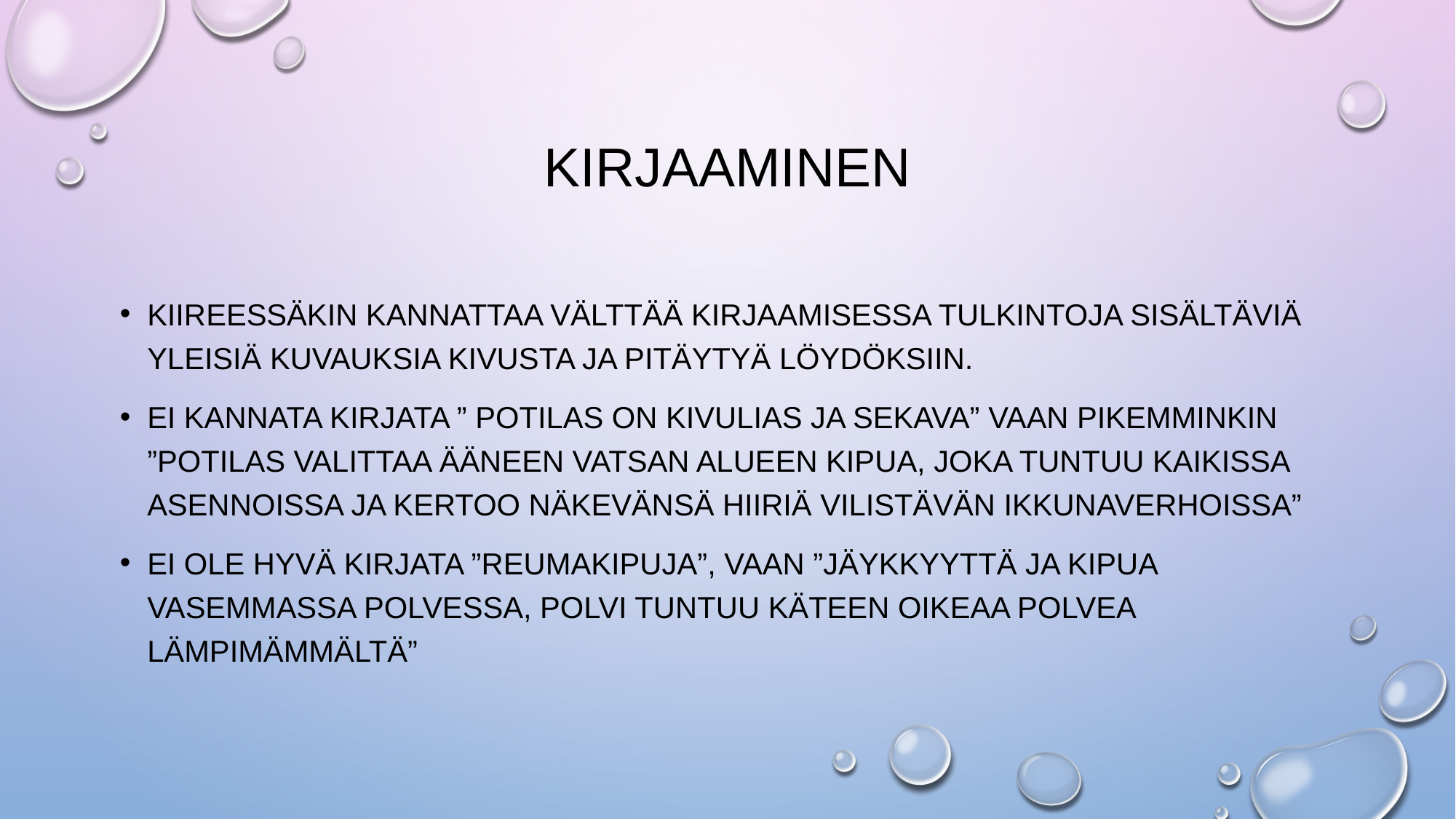

# kirjaaminen
Kiireessäkin kannattaa välttää kirjaamisessa tulkintoja sisältäviä yleisiä kuvauksia kivusta ja pitäytyä löydöksiin.
Ei kannata kirjata ” potilas on kivulias ja sekava” vaan pikemminkin ”potilas valittaa ääneen vatsan alueen kipua, joka tuntuu kaikissa asennoissa ja kertoo näkevänsä hiiriä vilistävän ikkunaverhoissa”
Ei ole hyvä kirjata ”reumakipuja”, vaan ”jäykkyyttä ja kipua vasemmassa polvessa, polvi tuntuu käteen oikeaa polvea lämpimämmältä”